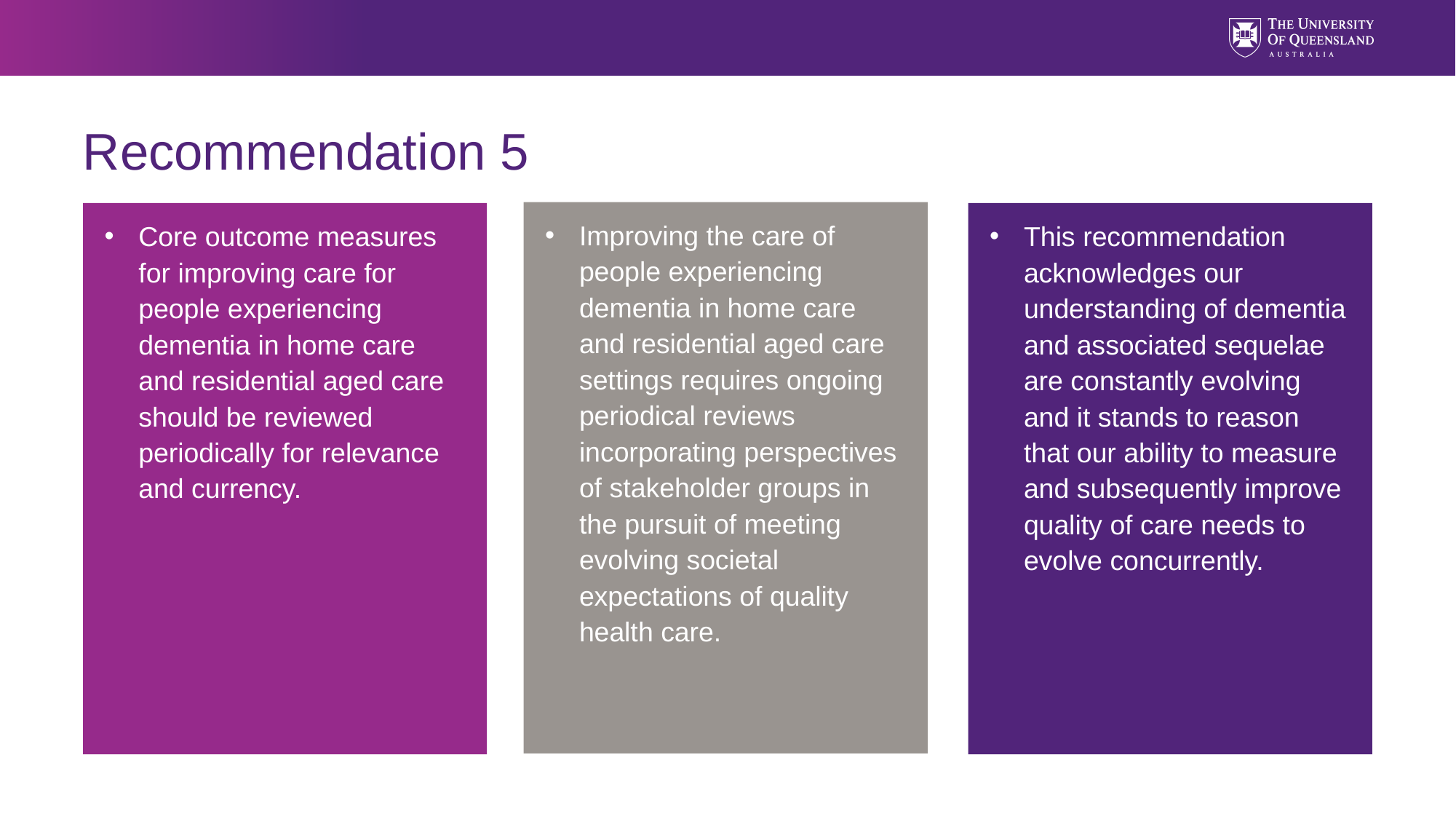

# Recommendation 5
Improving the care of people experiencing dementia in home care and residential aged care settings requires ongoing periodical reviews incorporating perspectives of stakeholder groups in the pursuit of meeting evolving societal expectations of quality health care.
Core outcome measures for improving care for people experiencing dementia in home care and residential aged care should be reviewed periodically for relevance and currency.
This recommendation acknowledges our understanding of dementia and associated sequelae are constantly evolving and it stands to reason that our ability to measure and subsequently improve quality of care needs to evolve concurrently.